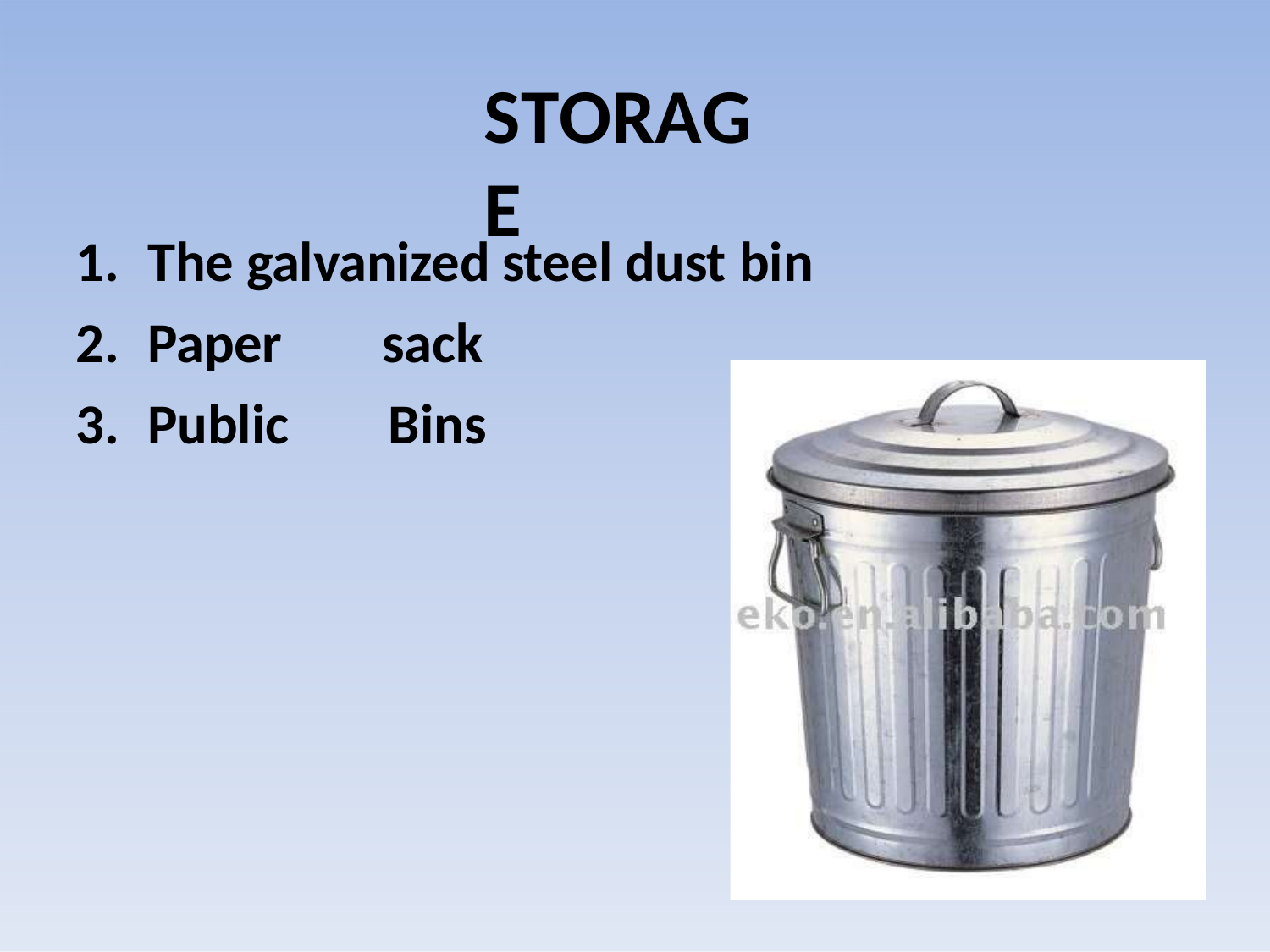

# STORAGE
The galvanized steel dust bin
Paper	sack
Public	Bins